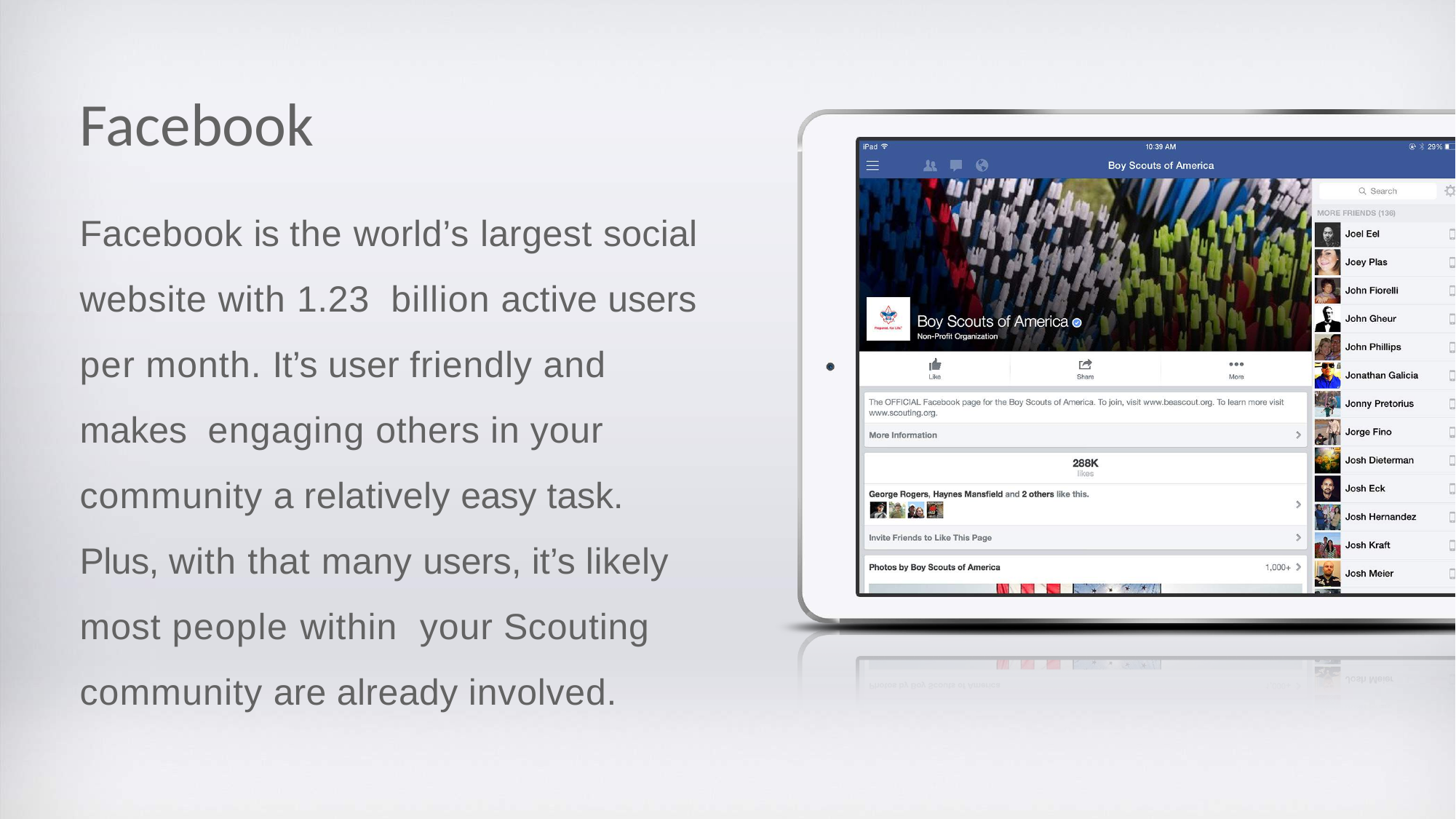

# Facebook

Facebook is the world’s largest social website with 1.23  billion active users per month. It’s user friendly and makes  engaging others in your community a relatively easy task.  Plus, with that many users, it’s likely most people within  your Scouting community are already involved.